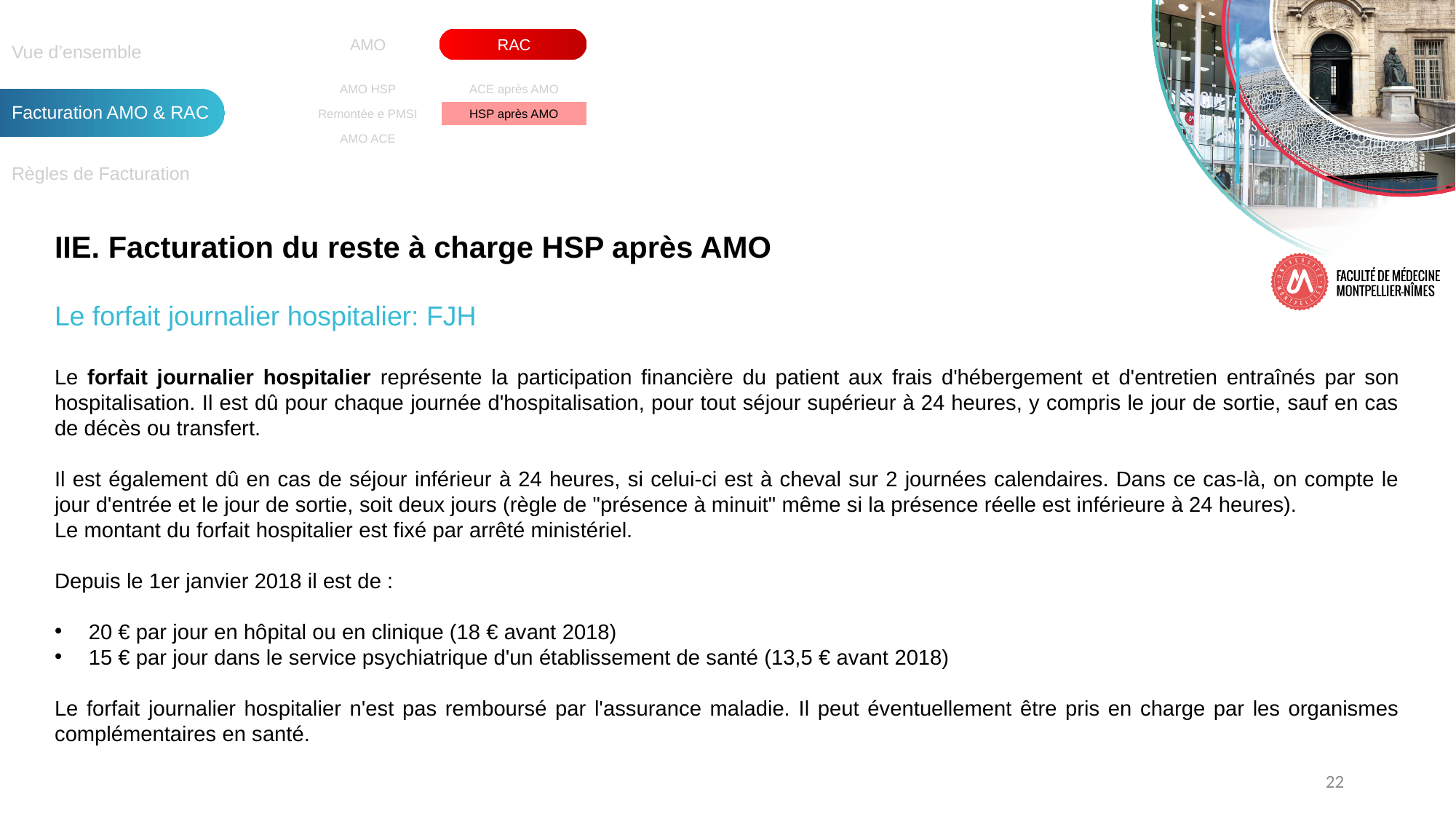

| Vue d’ensemble |
| --- |
| Facturation AMO & RAC |
| Règles de Facturation |
| AMO | RAC |
| --- | --- |

| AMO HSP | ACE après AMO |
| --- | --- |
| Remontée e PMSI | HSP après AMO |
| AMO ACE |  |

IIE. Facturation du reste à charge HSP après AMO
Le forfait journalier hospitalier: FJH

Le forfait journalier hospitalier représente la participation financière du patient aux frais d'hébergement et d'entretien entraînés par son hospitalisation. Il est dû pour chaque journée d'hospitalisation, pour tout séjour supérieur à 24 heures, y compris le jour de sortie, sauf en cas de décès ou transfert.

Il est également dû en cas de séjour inférieur à 24 heures, si celui-ci est à cheval sur 2 journées calendaires. Dans ce cas-là, on compte le jour d'entrée et le jour de sortie, soit deux jours (règle de "présence à minuit" même si la présence réelle est inférieure à 24 heures).
Le montant du forfait hospitalier est fixé par arrêté ministériel.

Depuis le 1er janvier 2018 il est de :

20 € par jour en hôpital ou en clinique (18 € avant 2018)
15 € par jour dans le service psychiatrique d'un établissement de santé (13,5 € avant 2018)

Le forfait journalier hospitalier n'est pas remboursé par l'assurance maladie. Il peut éventuellement être pris en charge par les organismes complémentaires en santé.

22